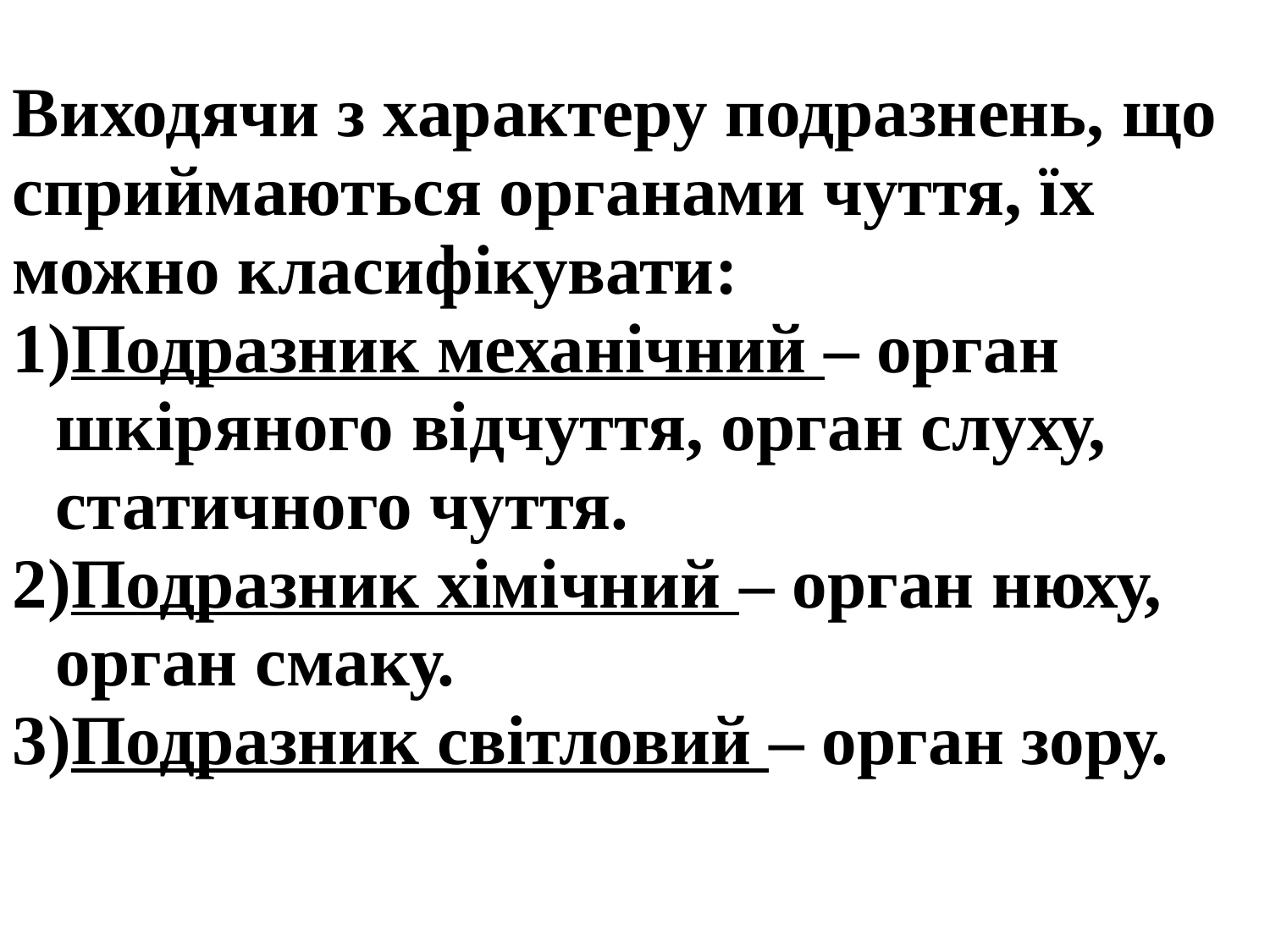

Виходячи з характеру подразнень, що сприймаються органами чуття, їх можно класифікувати:
Подразник механічний – орган шкіряного відчуття, орган слуху, статичного чуття.
Подразник хімічний – орган нюху, орган смаку.
Подразник світловий – орган зору.